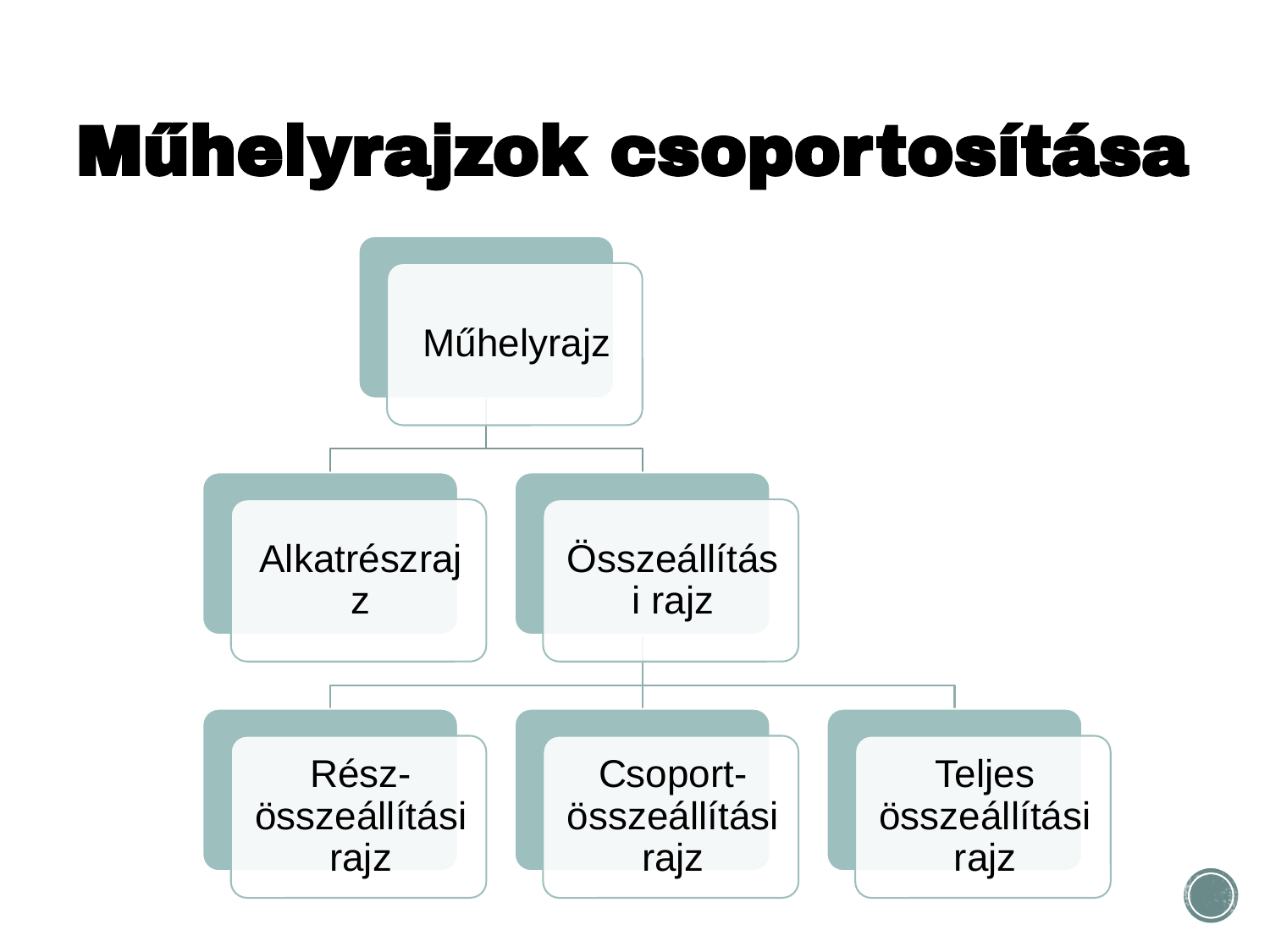

# Műhelyrajzok csoportosítása
Műhelyrajz
Alkatrészrajz
Összeállítási rajz
Rész-összeállítási rajz
Csoport-összeállítási rajz
Teljes összeállítási rajz